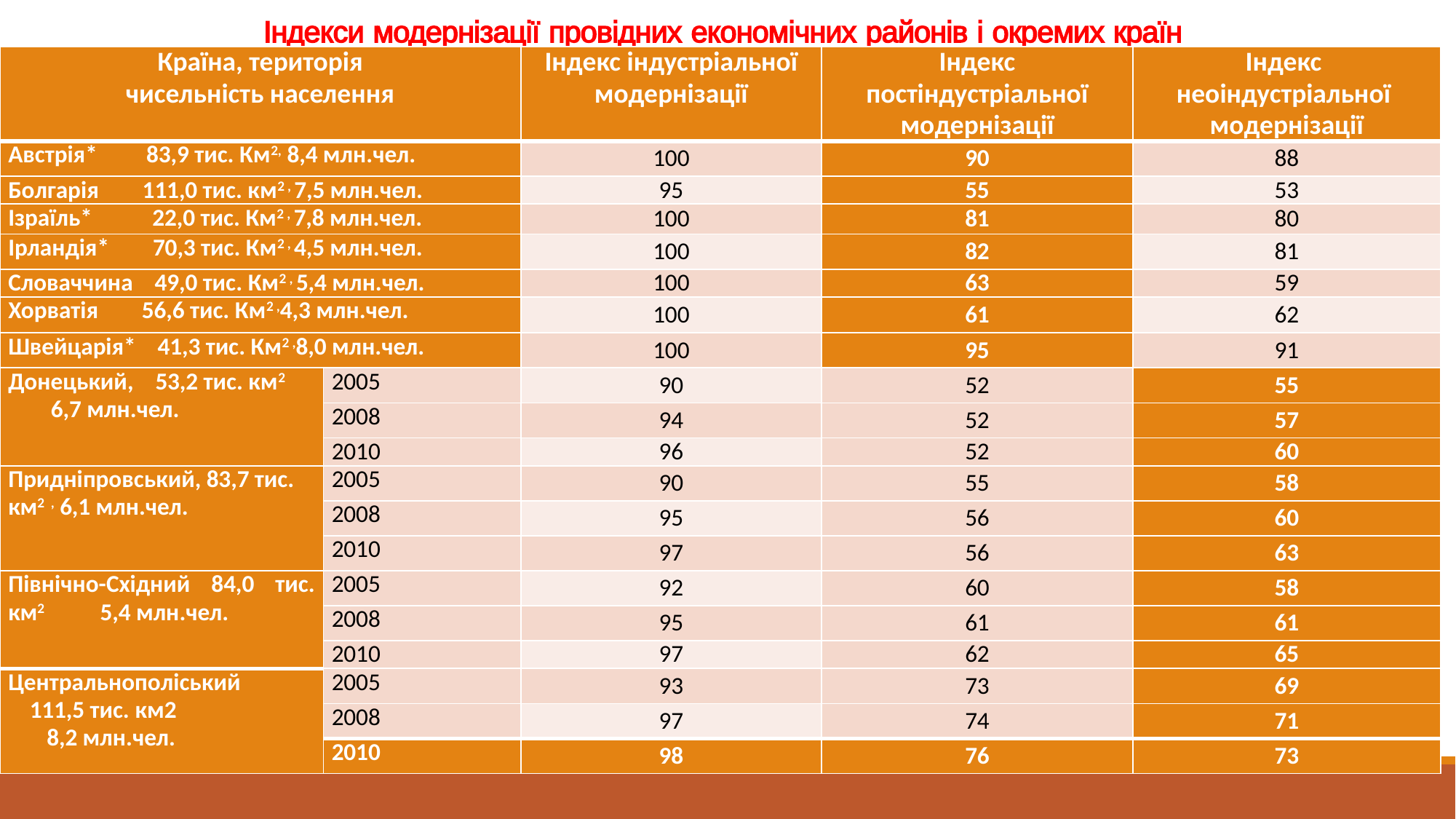

# Індекси модернізації провідних економічних районів і окремих країн
| Країна, територія чисельність населення |  | Індекс індустріальної модернізації | Індекс постіндустріальної модернізації | Індекс неоіндустріальної модернізації |
| --- | --- | --- | --- | --- |
| Австрія\* 83,9 тис. Км2, 8,4 млн.чел. |  | 100 | 90 | 88 |
| Болгарія 111,0 тис. км2 , 7,5 млн.чел. |  | 95 | 55 | 53 |
| Ізраїль\* 22,0 тис. Км2 , 7,8 млн.чел. |  | 100 | 81 | 80 |
| Ірландія\* 70,3 тис. Км2 , 4,5 млн.чел. |  | 100 | 82 | 81 |
| Словаччина 49,0 тис. Км2 , 5,4 млн.чел. |  | 100 | 63 | 59 |
| Хорватія 56,6 тис. Км2 ,4,3 млн.чел. |  | 100 | 61 | 62 |
| Швейцарія\* 41,3 тис. Км2 ,8,0 млн.чел. |  | 100 | 95 | 91 |
| Донецький, 53,2 тис. км2 6,7 млн.чел. | 2005 | 90 | 52 | 55 |
|  | 2008 | 94 | 52 | 57 |
|  | 2010 | 96 | 52 | 60 |
| Придніпровський, 83,7 тис. км2 , 6,1 млн.чел. | 2005 | 90 | 55 | 58 |
|  | 2008 | 95 | 56 | 60 |
|  | 2010 | 97 | 56 | 63 |
| Північно-Східний 84,0 тис. км2 5,4 млн.чел. | 2005 | 92 | 60 | 58 |
|  | 2008 | 95 | 61 | 61 |
|  | 2010 | 97 | 62 | 65 |
| Центральнополіський 111,5 тис. км2 8,2 млн.чел. | 2005 | 93 | 73 | 69 |
|  | 2008 | 97 | 74 | 71 |
|  | 2010 | 98 | 76 | 73 |